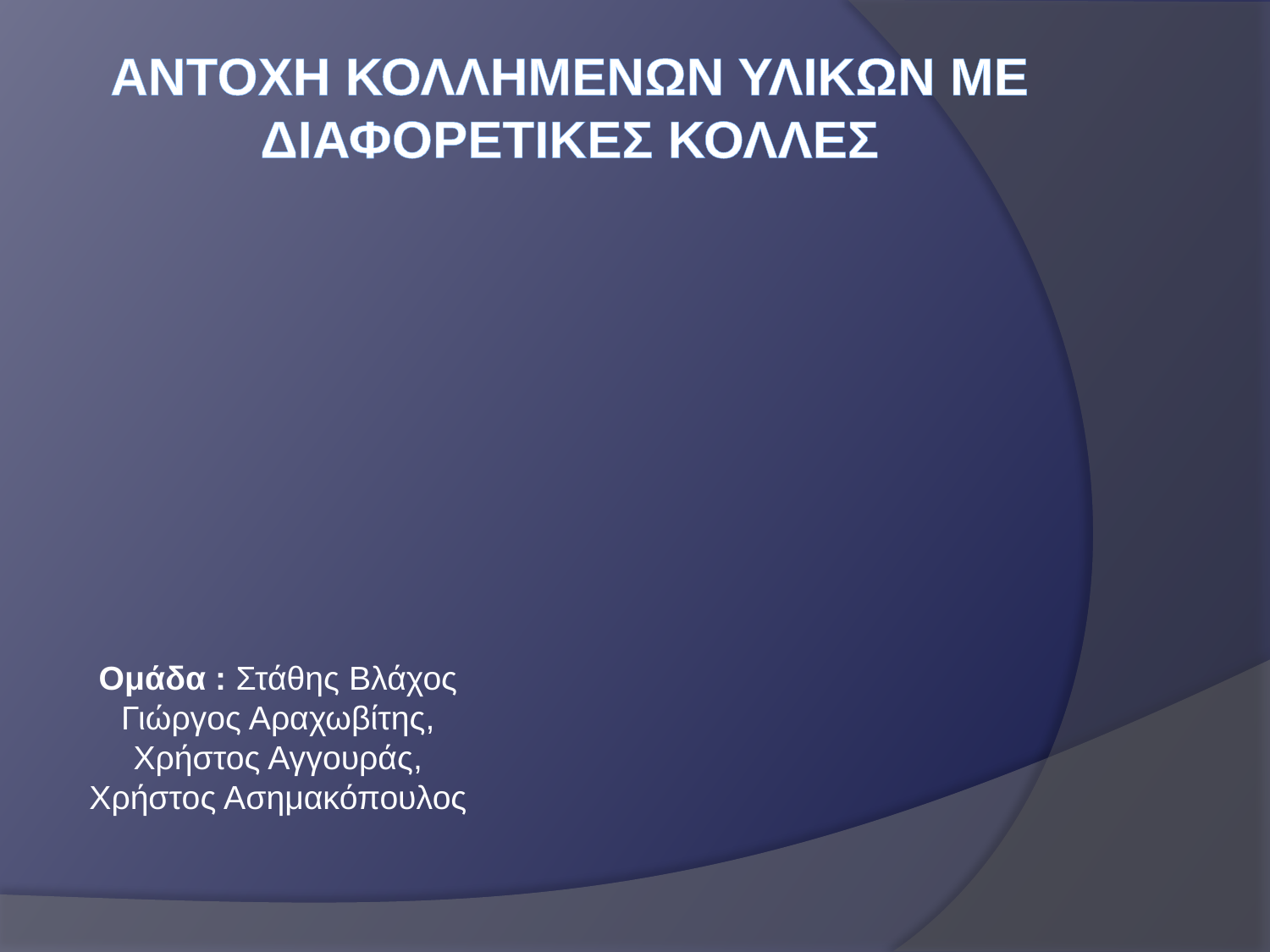

# ΑΝΤΟΧΗ ΚΟΛΛΗΜΕΝΩΝ ΥΛΙΚΩΝ ΜΕ ΔΙΑΦΟΡΕΤΙΚΕΣ ΚΟΛΛΕΣ
Ομάδα : Στάθης Βλάχος Γιώργος Αραχωβίτης, Χρήστος Αγγουράς, Χρήστος Ασημακόπουλος